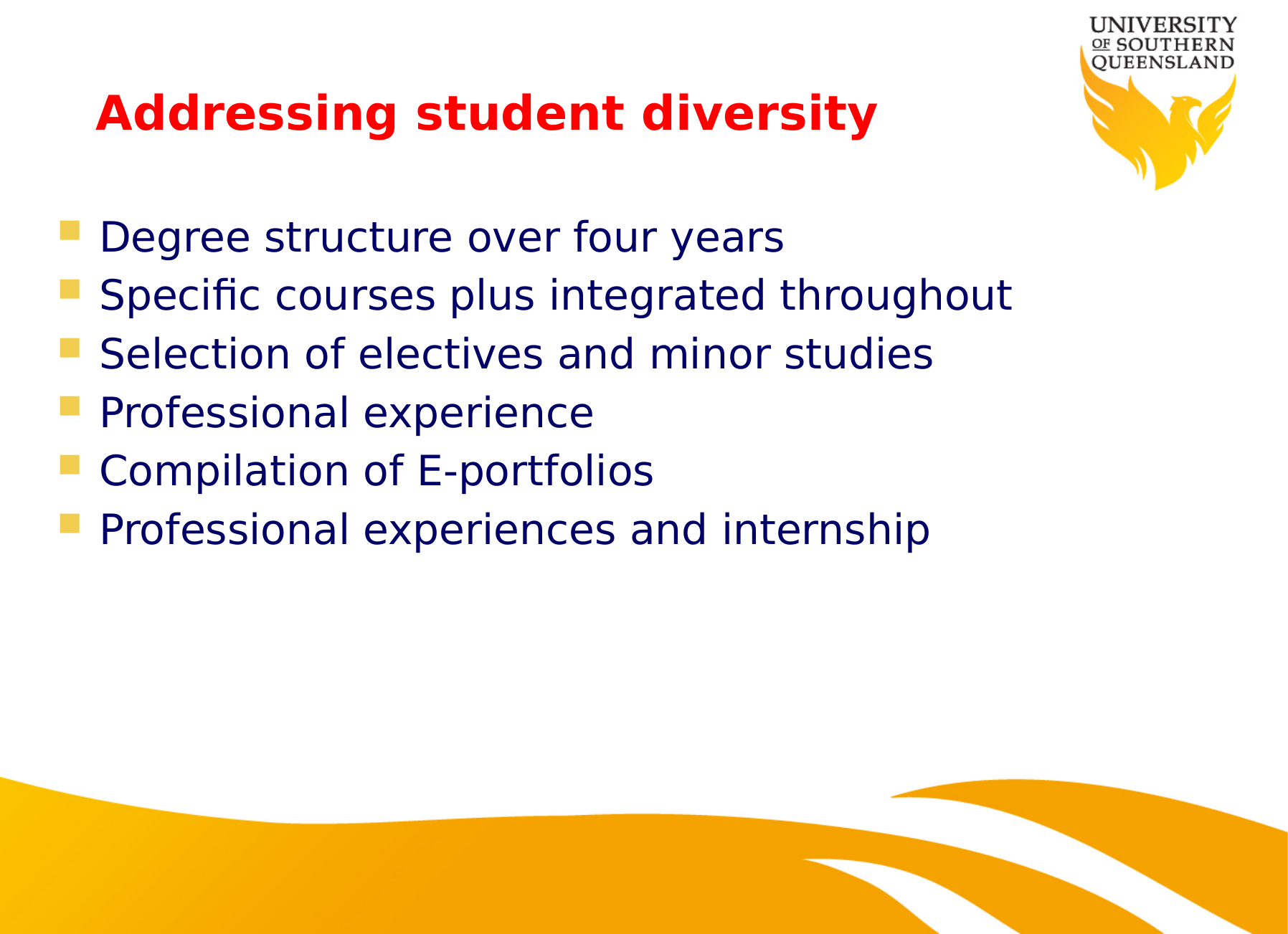

# Addressing student diversity
Degree structure over four years
Specific courses plus integrated throughout
Selection of electives and minor studies
Professional experience
Compilation of E-portfolios
Professional experiences and internship